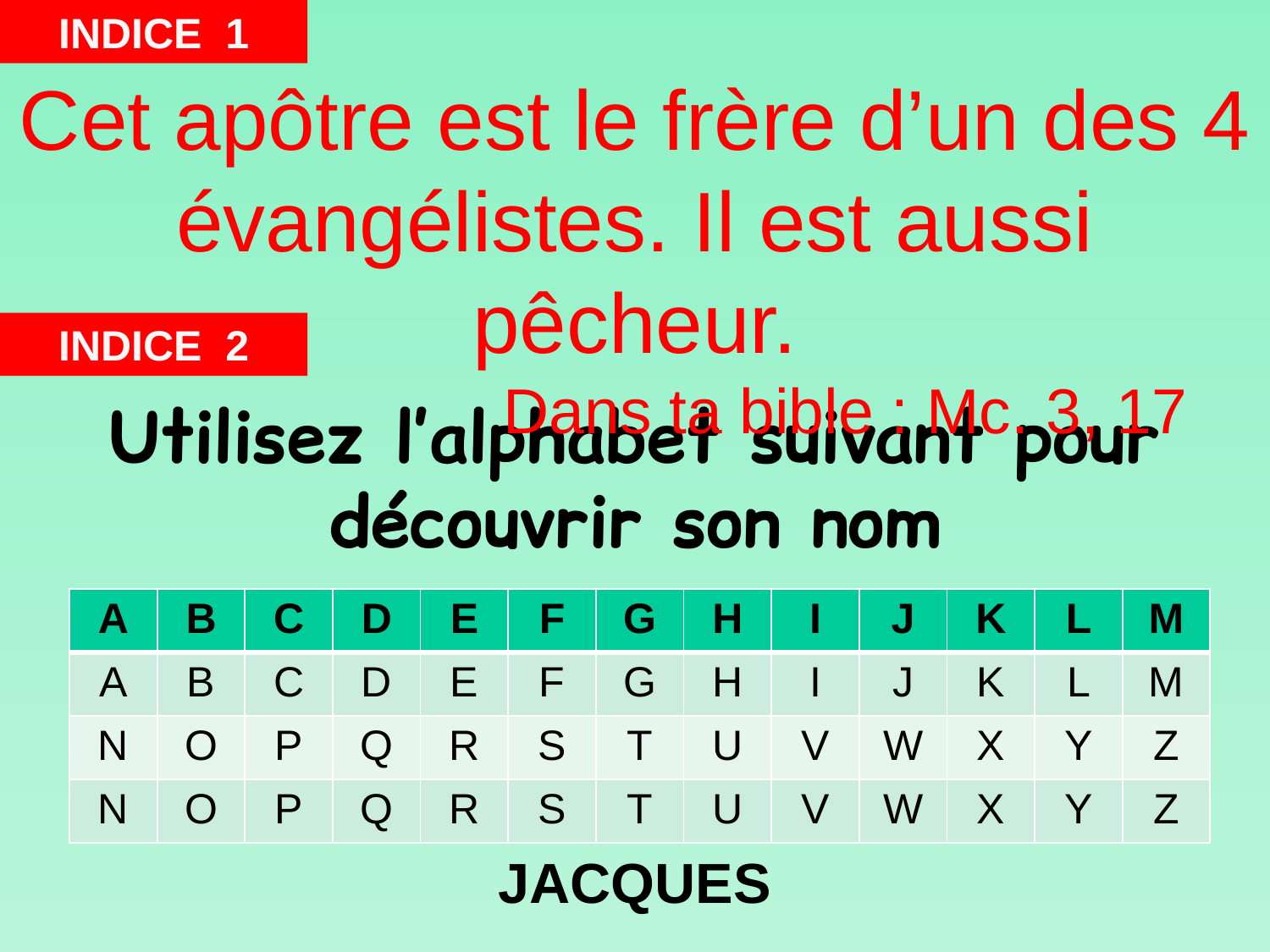

INDICE  1
Cet apôtre est le frère d’un des 4 évangélistes. Il est aussi pêcheur.
                        Dans ta bible : Mc. 3, 17
INDICE  2
Utilisez l’alphabet suivant pour découvrir son nom

JACQUES
| A | B | C | D | E | F | G | H | I | J | K | L | M |
| --- | --- | --- | --- | --- | --- | --- | --- | --- | --- | --- | --- | --- |
| A | B | C | D | E | F | G | H | I | J | K | L | M |
| N | O | P | Q | R | S | T | U | V | W | X | Y | Z |
| N | O | P | Q | R | S | T | U | V | W | X | Y | Z |